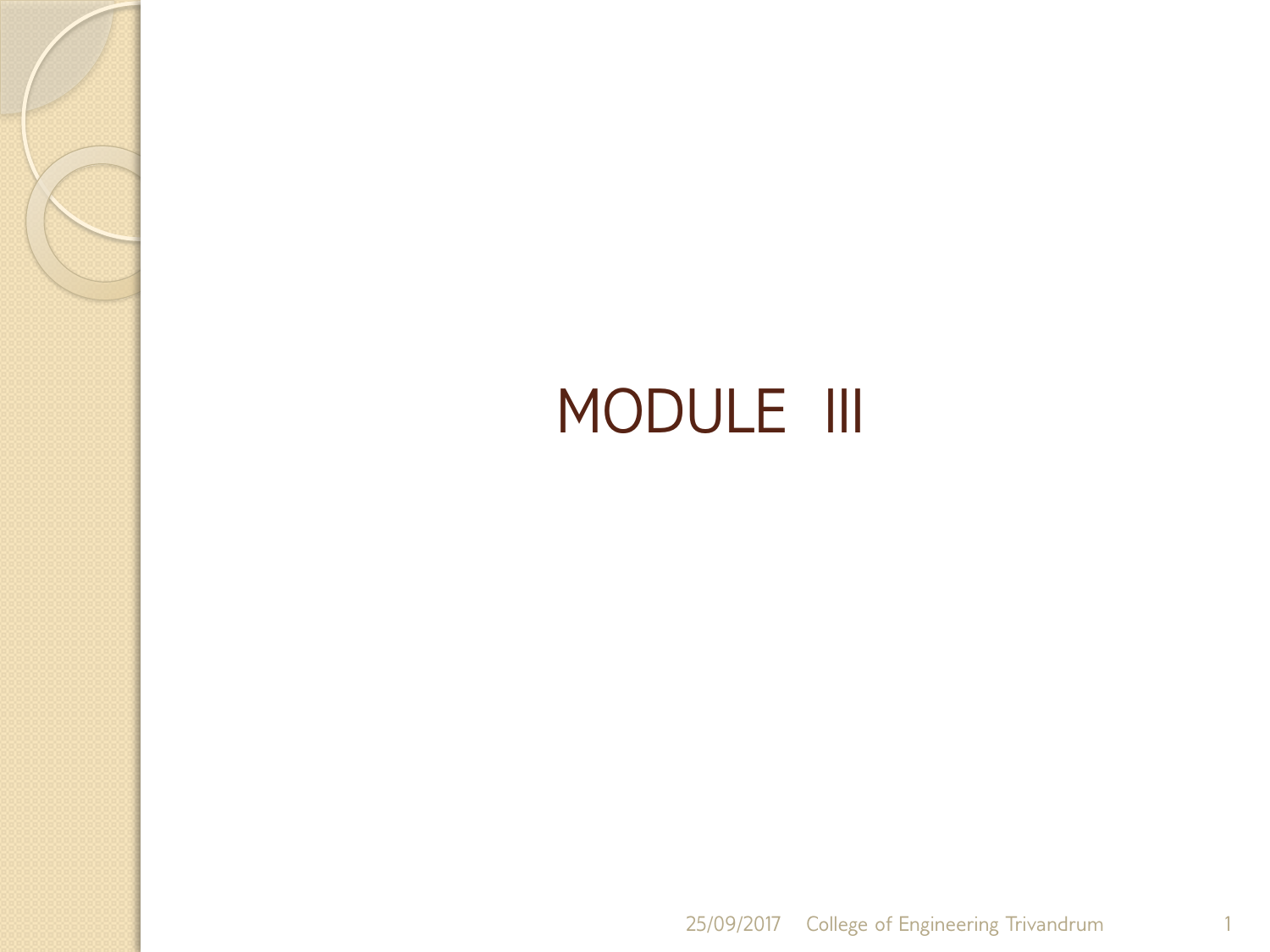

# MODULE  III
25/09/2017
College of Engineering Trivandrum
1